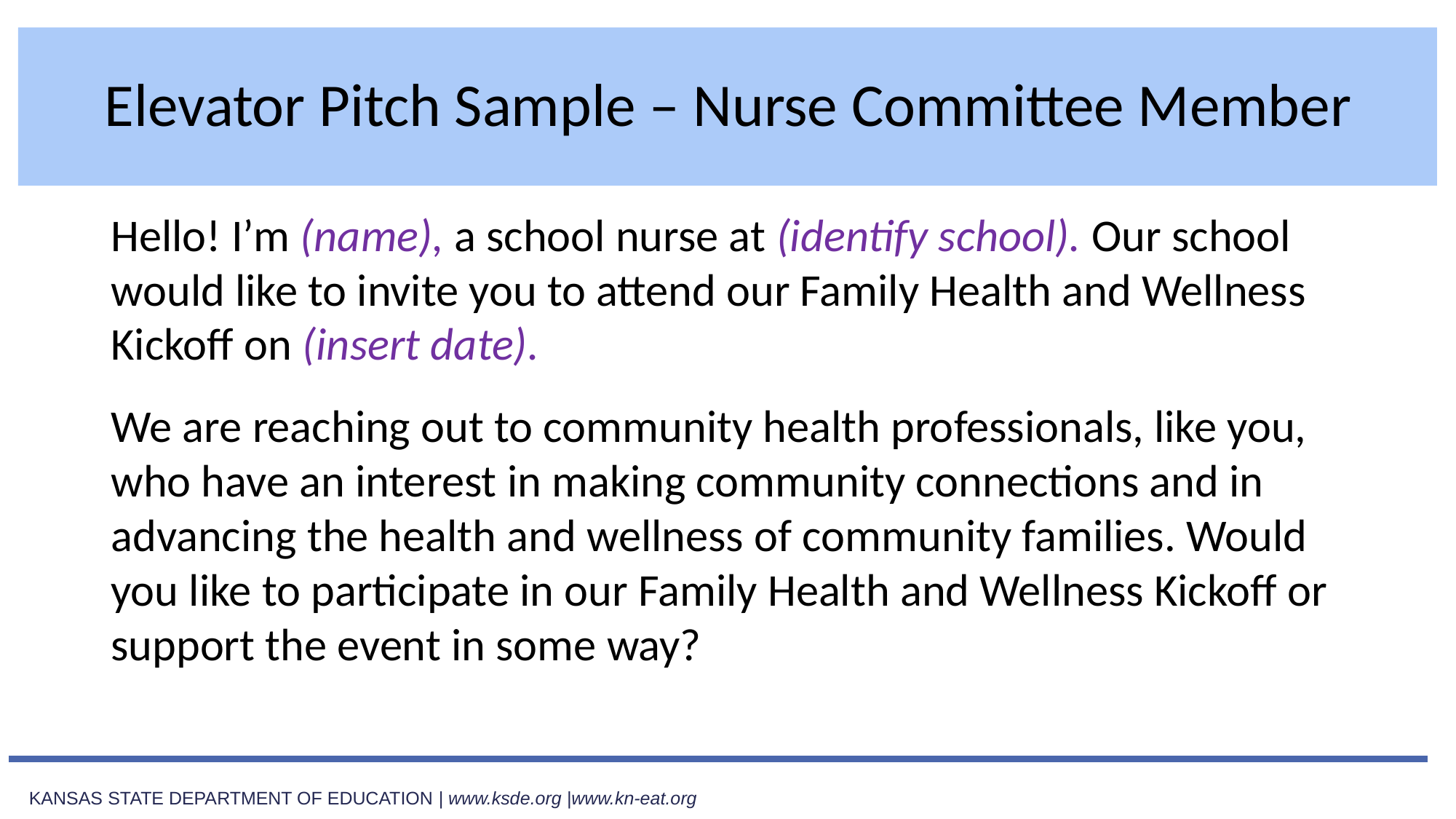

# Elevator Pitch Sample – Nurse Committee Member
Hello! I’m (name), a school nurse at (identify school). Our school would like to invite you to attend our Family Health and Wellness Kickoff on (insert date).
We are reaching out to community health professionals, like you, who have an interest in making community connections and in advancing the health and wellness of community families. Would you like to participate in our Family Health and Wellness Kickoff or support the event in some way?